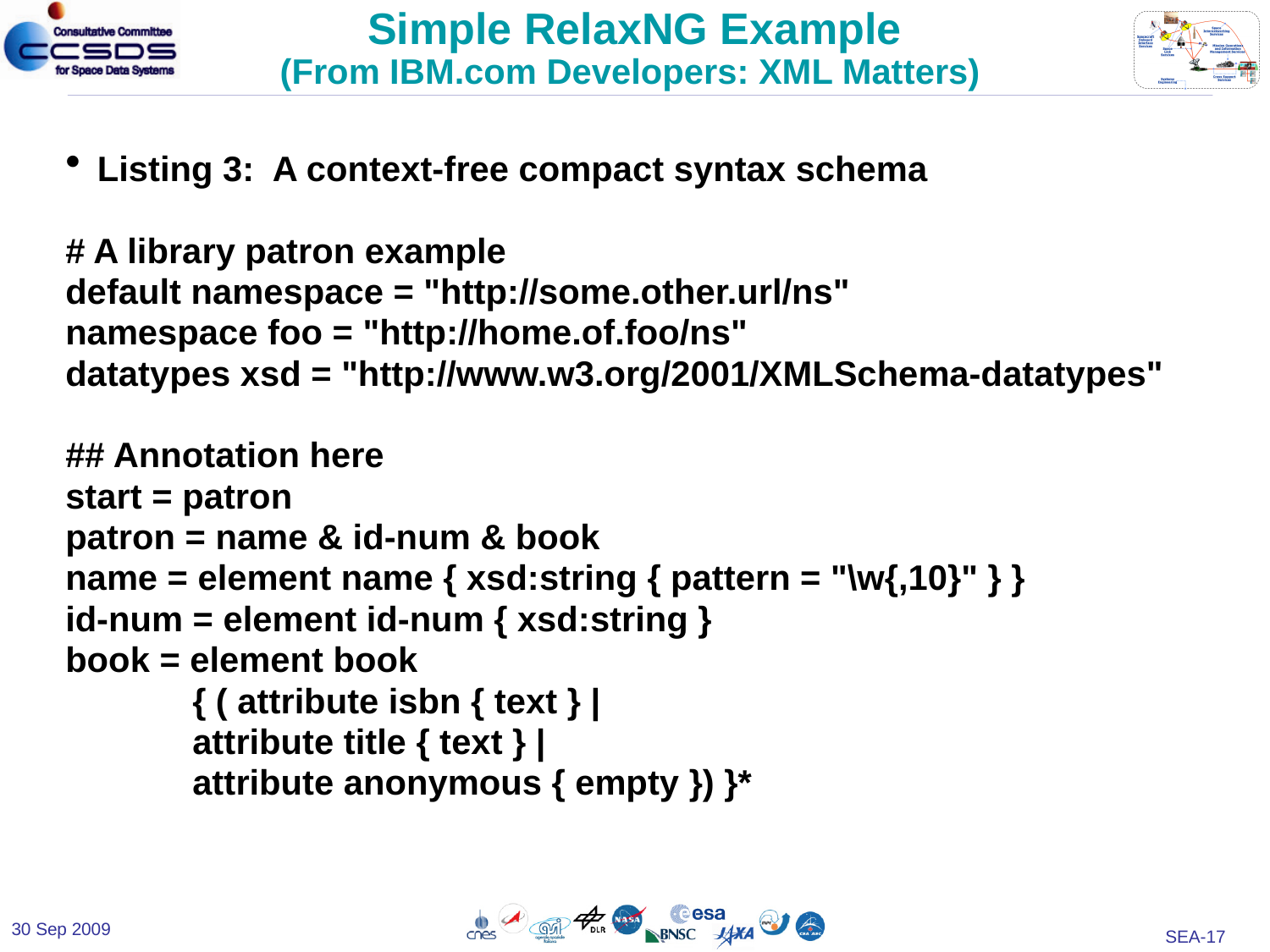

# Simple RelaxNG Example (From IBM.com Developers: XML Matters)
Listing 3:  A context-free compact syntax schema

# A library patron example
default namespace = "http://some.other.url/ns"
namespace foo = "http://home.of.foo/ns"
datatypes xsd = "http://www.w3.org/2001/XMLSchema-datatypes"

## Annotation here
start = patron
patron = name & id-num & book
name = element name { xsd:string { pattern = "\w{,10}" } }
id-num = element id-num { xsd:string }
book = element book
	{ ( attribute isbn { text } |
	attribute title { text } |
	attribute anonymous { empty }) }*

30 Sep 2009